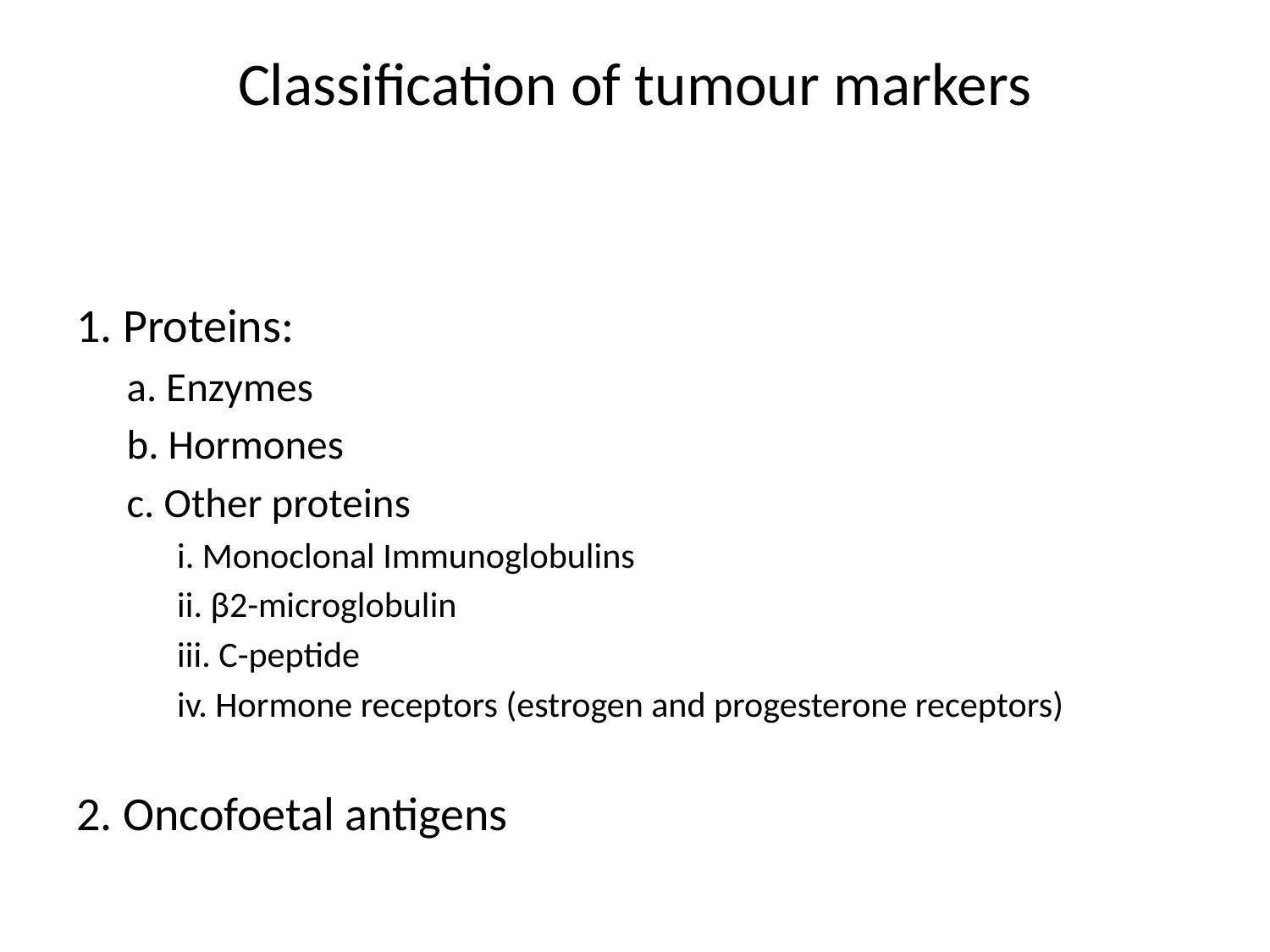

# Classification of tumour markers

1. Proteins:
a. Enzymes
b. Hormones
c. Other proteins
i. Monoclonal Immunoglobulins
ii. β2-microglobulin
iii. C-peptide
iv. Hormone receptors (estrogen and progesterone receptors)

2. Oncofoetal antigens